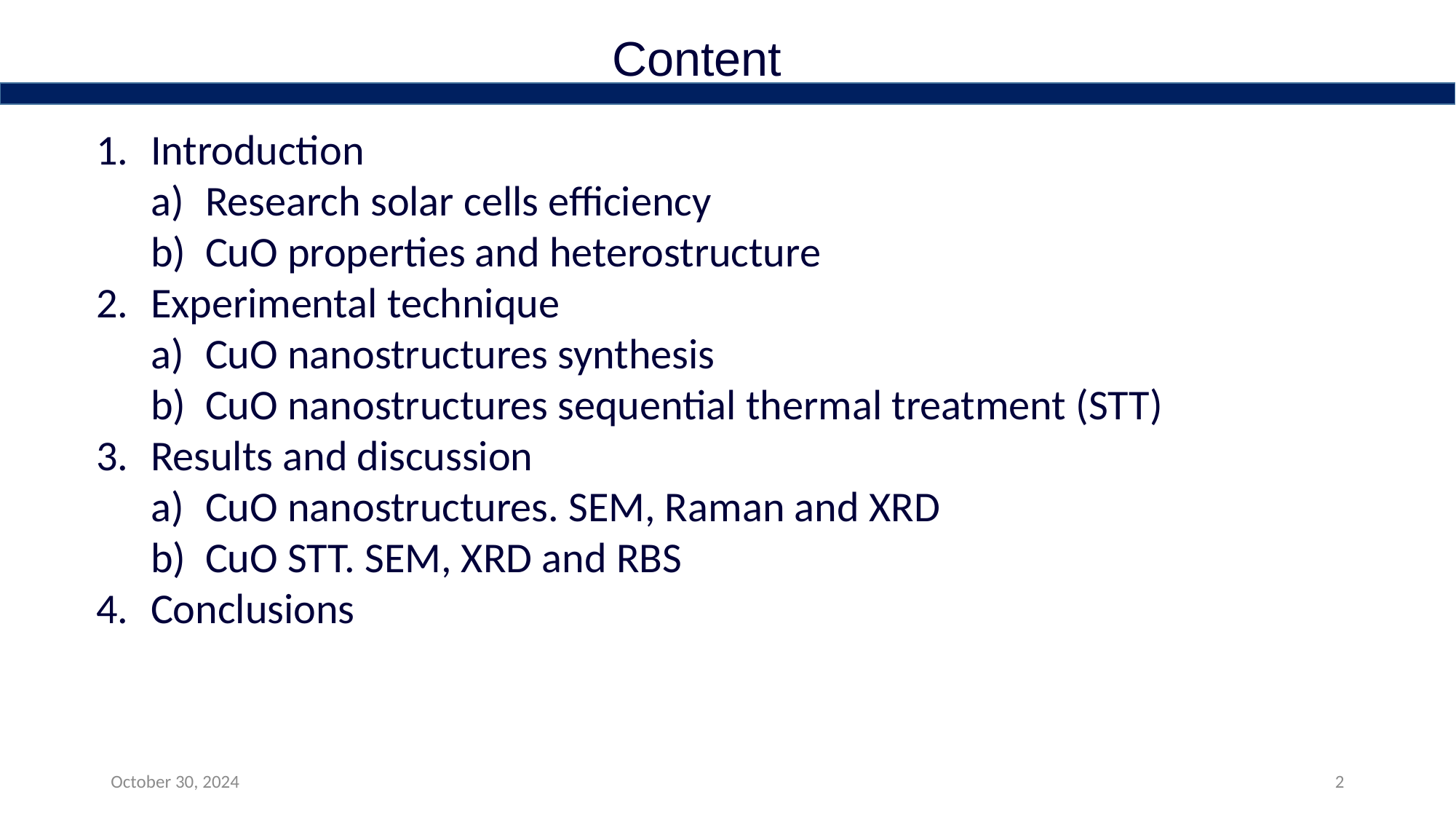

Content

Introduction
Research solar cells efficiency
CuO properties and heterostructure
Experimental technique
CuO nanostructures synthesis
CuO nanostructures sequential thermal treatment (STT)
Results and discussion
CuO nanostructures. SEM, Raman and XRD
CuO STT. SEM, XRD and RBS
Conclusions
October 30, 2024
2